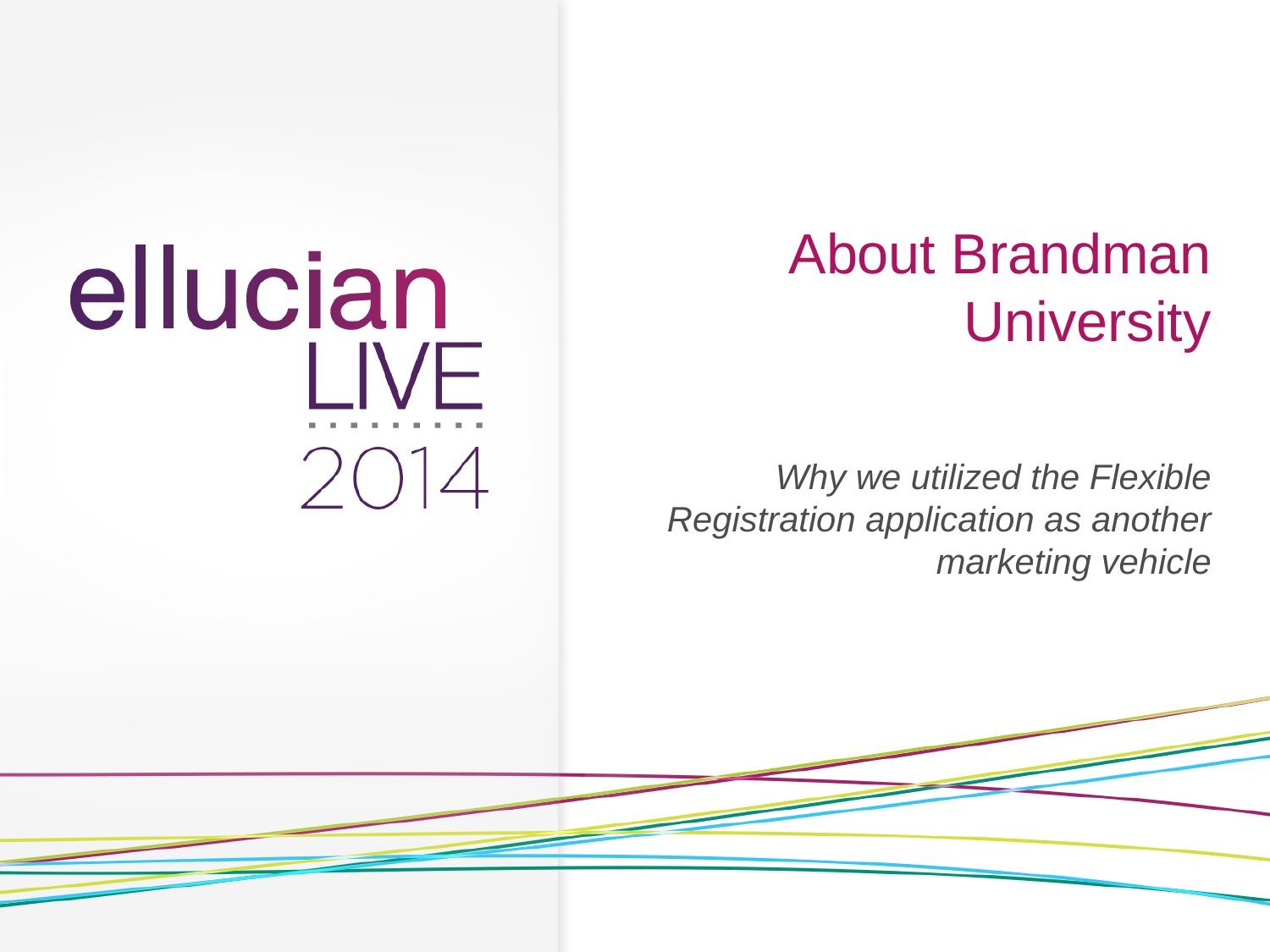

# About Brandman University
Why we utilized the Flexible Registration application as another marketing vehicle